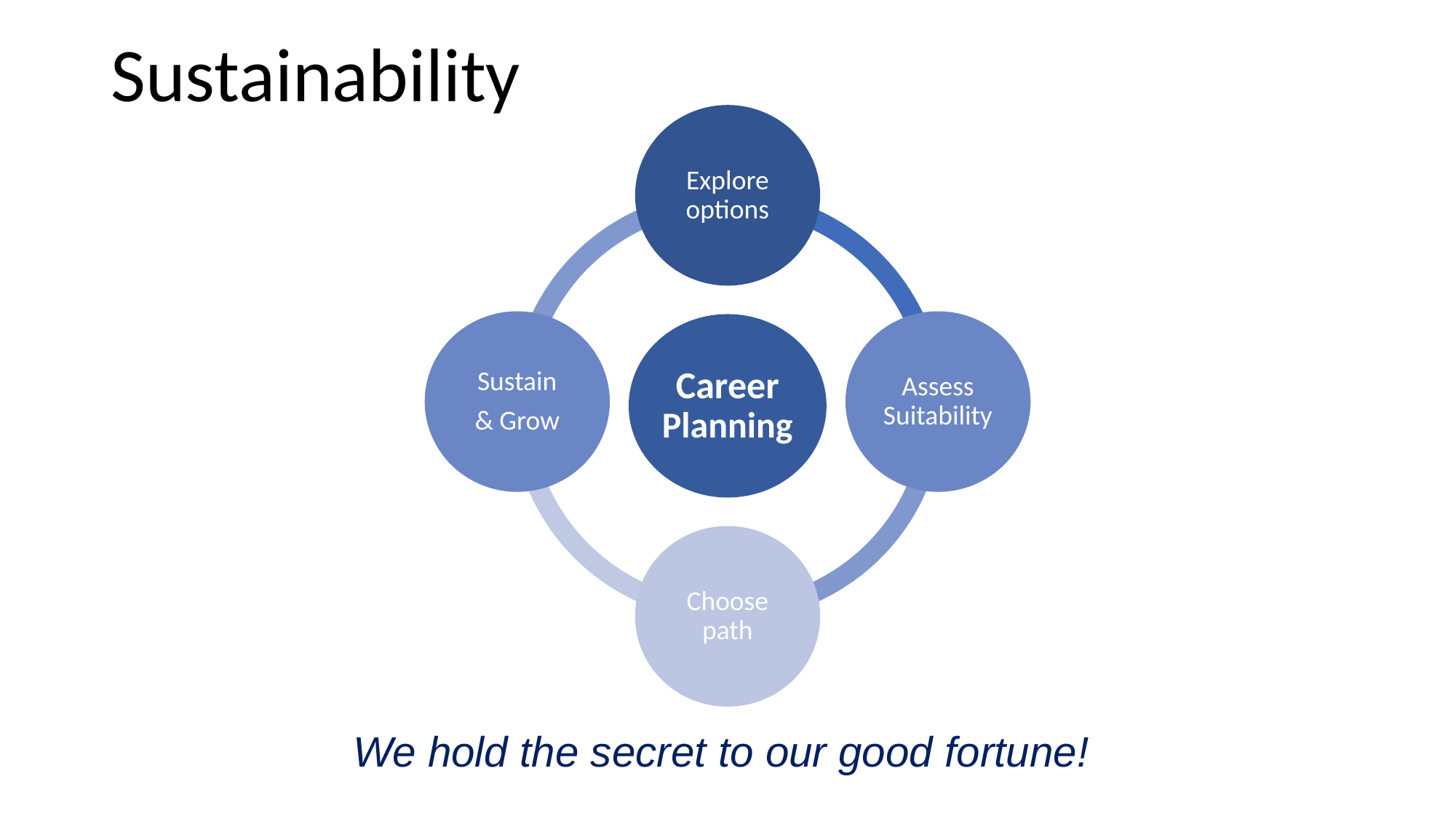

# Sustainability
Career Planning
Explore options
Assess Suitability
Choose path
Sustain
& Grow

We hold the secret to our good fortune!